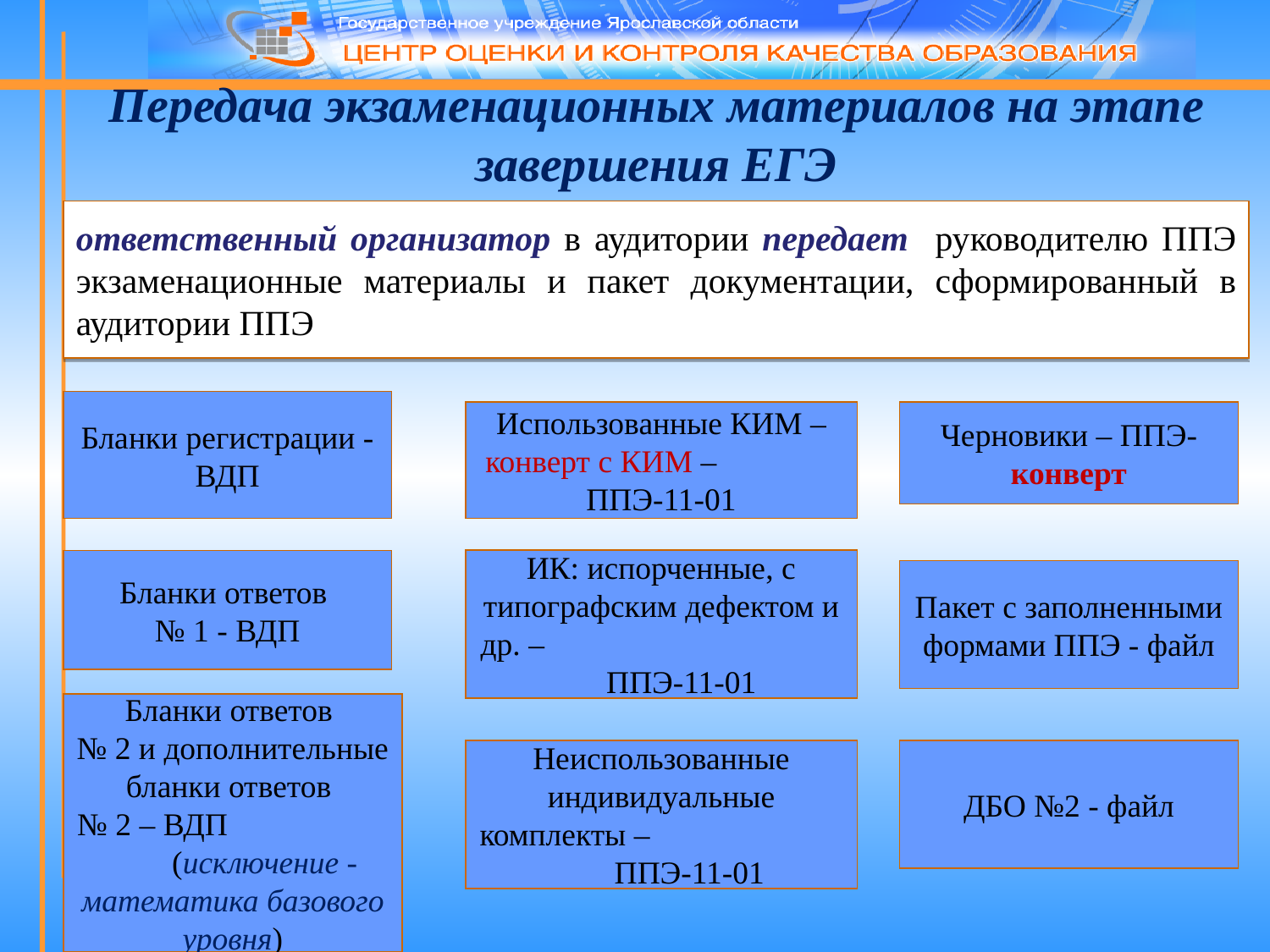

Передача экзаменационных материалов на этапе завершения ЕГЭ
ответственный организатор в аудитории передает  руководителю ППЭ экзаменационные материалы и пакет документации, сформированный в аудитории ППЭ
Бланки регистрации - ВДП
Использованные КИМ – конверт с КИМ –                ППЭ-11-01
Черновики – ППЭ- конверт
ИК: испорченные, с типографским дефектом и др. –                                           ППЭ-11-01
Бланки ответов
№ 1 - ВДП
Пакет с заполненными формами ППЭ - файл
Бланки ответов
№ 2 и дополнительные бланки ответов
№ 2 – ВДП                             (исключение - математика базового уровня)
Неиспользованные индивидуальные комплекты –                                ППЭ-11-01
ДБО №2 - файл